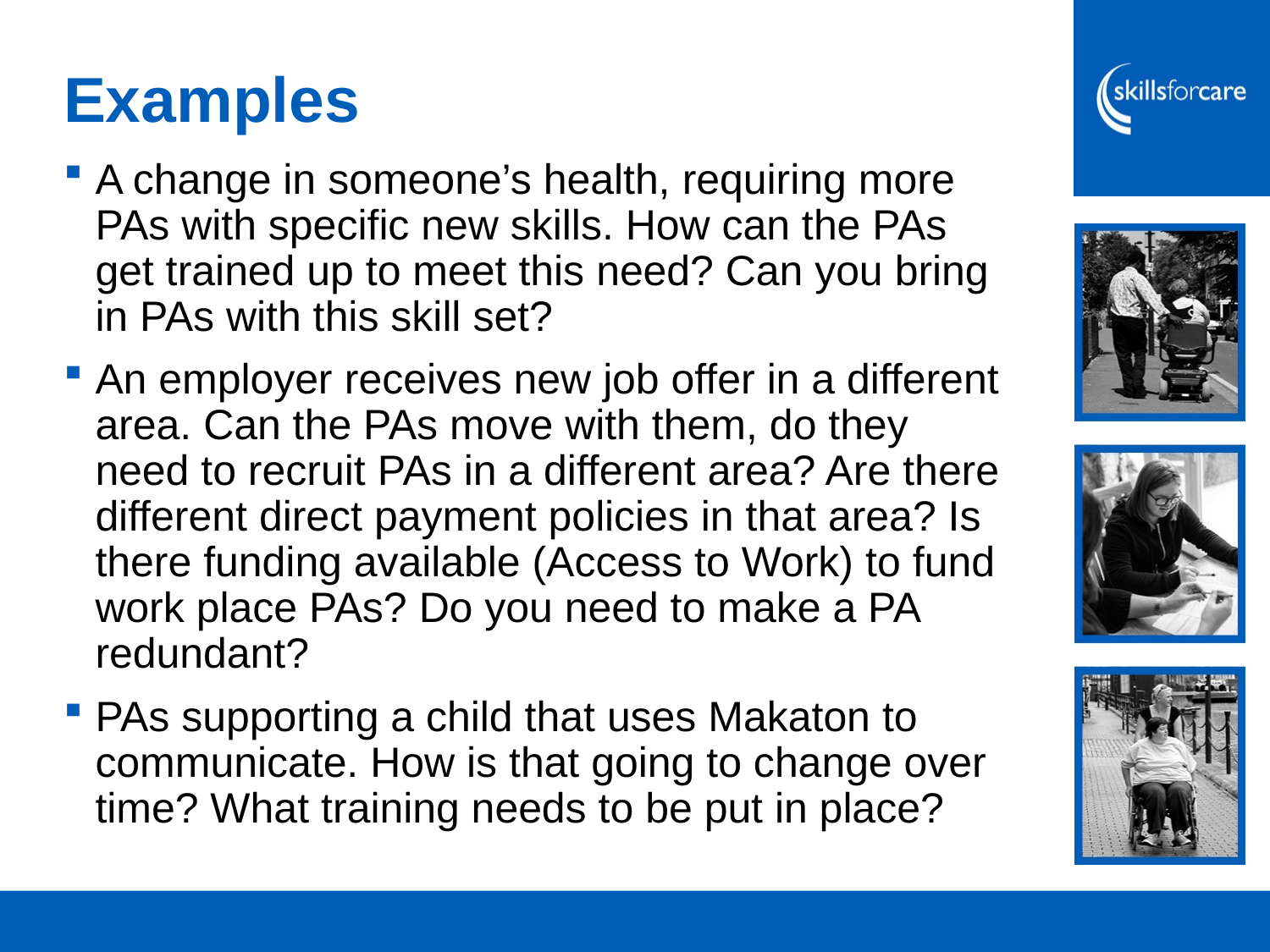

# Examples
A change in someone’s health, requiring more  PAs with specific new skills. How can the PAs get trained up to meet this need? Can you bring in PAs with this skill set?
An employer receives new job offer in a different area. Can the PAs move with them, do they need to recruit PAs in a different area? Are there different direct payment policies in that area? Is there funding available (Access to Work) to fund work place PAs? Do you need to make a PA redundant?
PAs supporting a child that uses Makaton to communicate. How is that going to change over time? What training needs to be put in place?